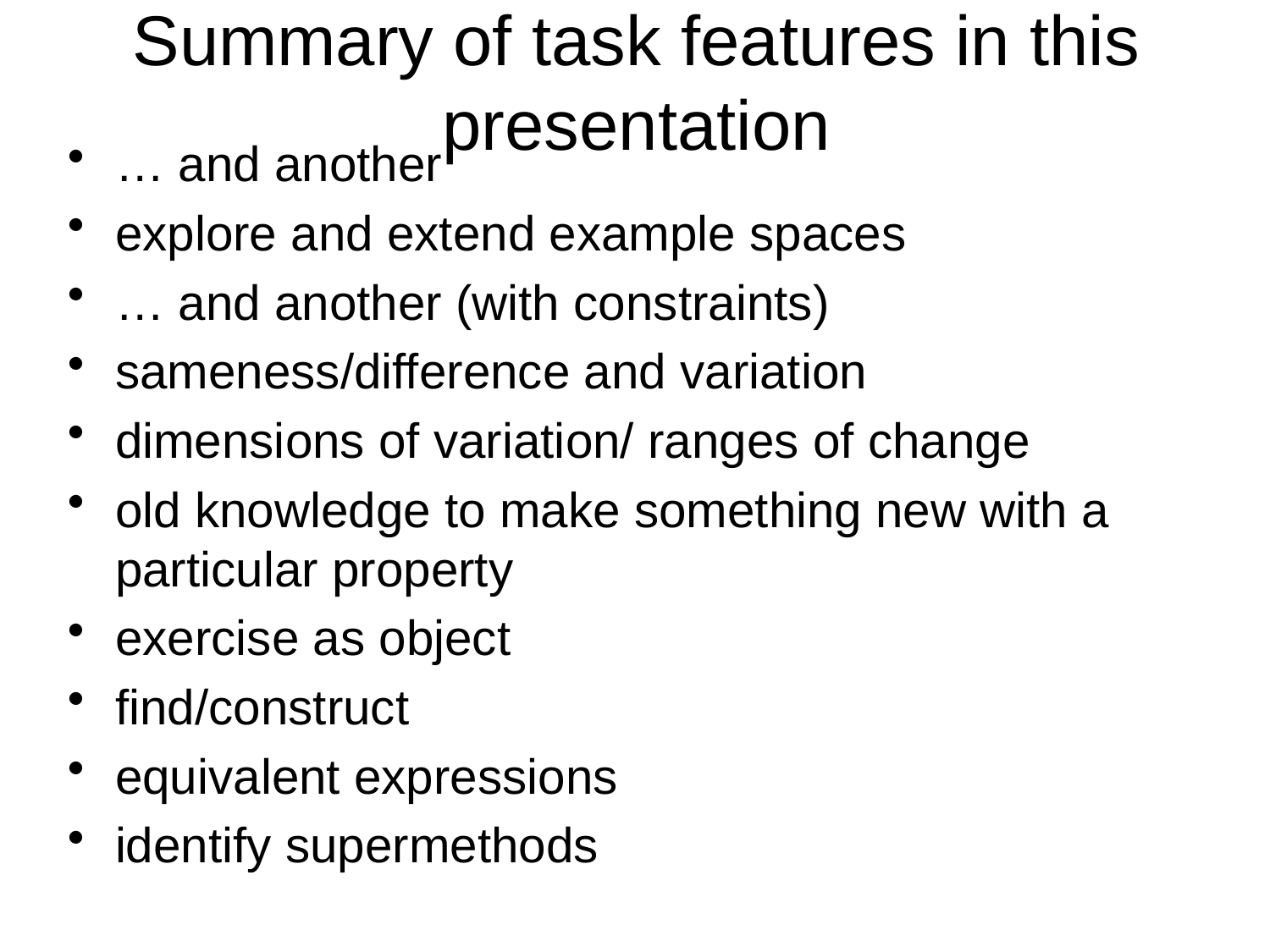

# Summary of task features in this presentation
… and another
explore and extend example spaces
… and another (with constraints)
sameness/difference and variation
dimensions of variation/ ranges of change
old knowledge to make something new with a particular property
exercise as object
find/construct
equivalent expressions
identify supermethods